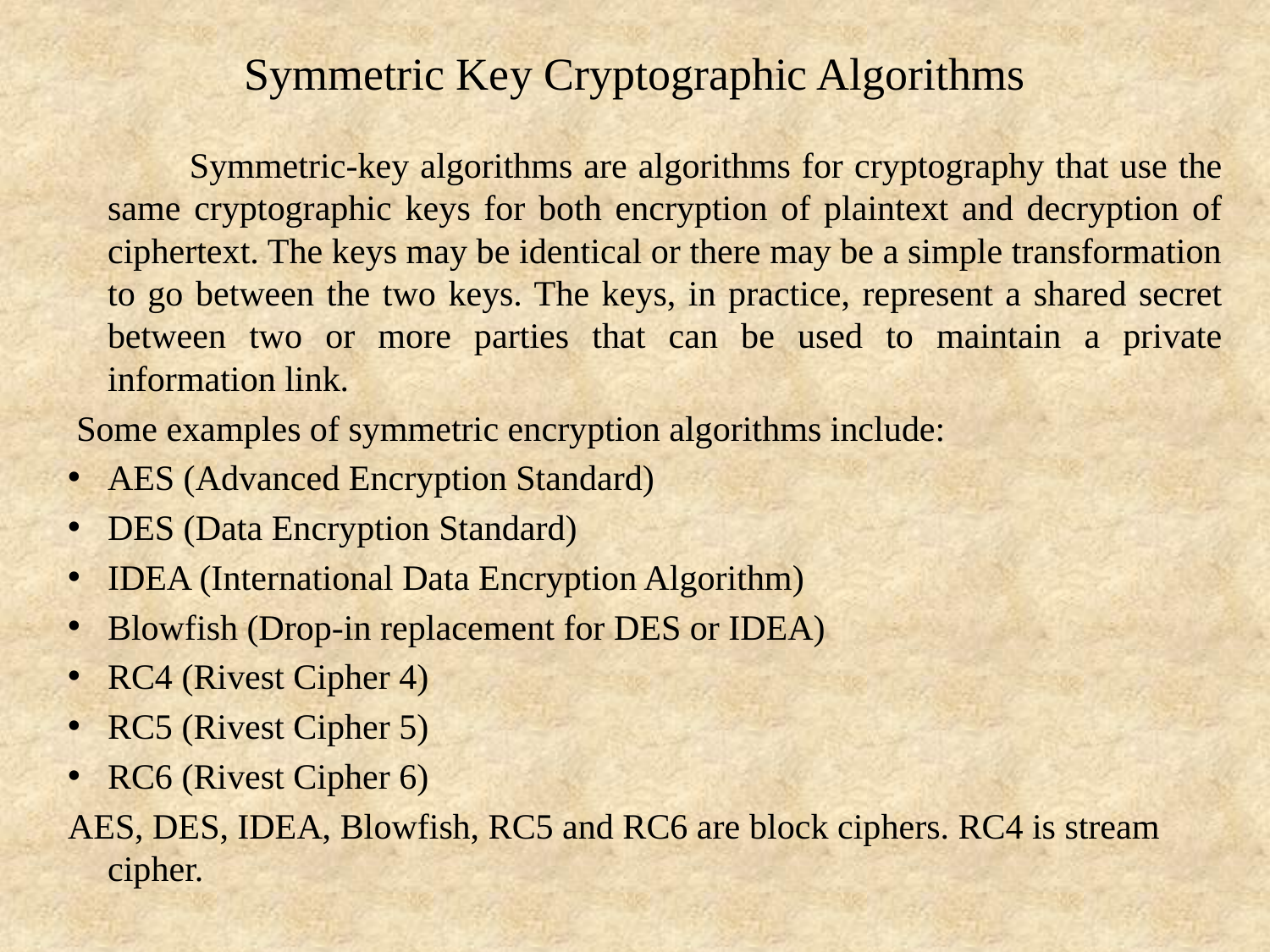

# Symmetric Key Cryptographic Algorithms
           Symmetric-key algorithms are algorithms for cryptography that use the same cryptographic keys for both encryption of plaintext and decryption of ciphertext. The keys may be identical or there may be a simple transformation to go between the two keys. The keys, in practice, represent a shared secret between two or more parties that can be used to maintain a private information link.
 Some examples of symmetric encryption algorithms include:
AES (Advanced Encryption Standard)
DES (Data Encryption Standard)
IDEA (International Data Encryption Algorithm)
Blowfish (Drop-in replacement for DES or IDEA)
RC4 (Rivest Cipher 4)
RC5 (Rivest Cipher 5)
RC6 (Rivest Cipher 6)
AES, DES, IDEA, Blowfish, RC5 and RC6 are block ciphers. RC4 is stream cipher.